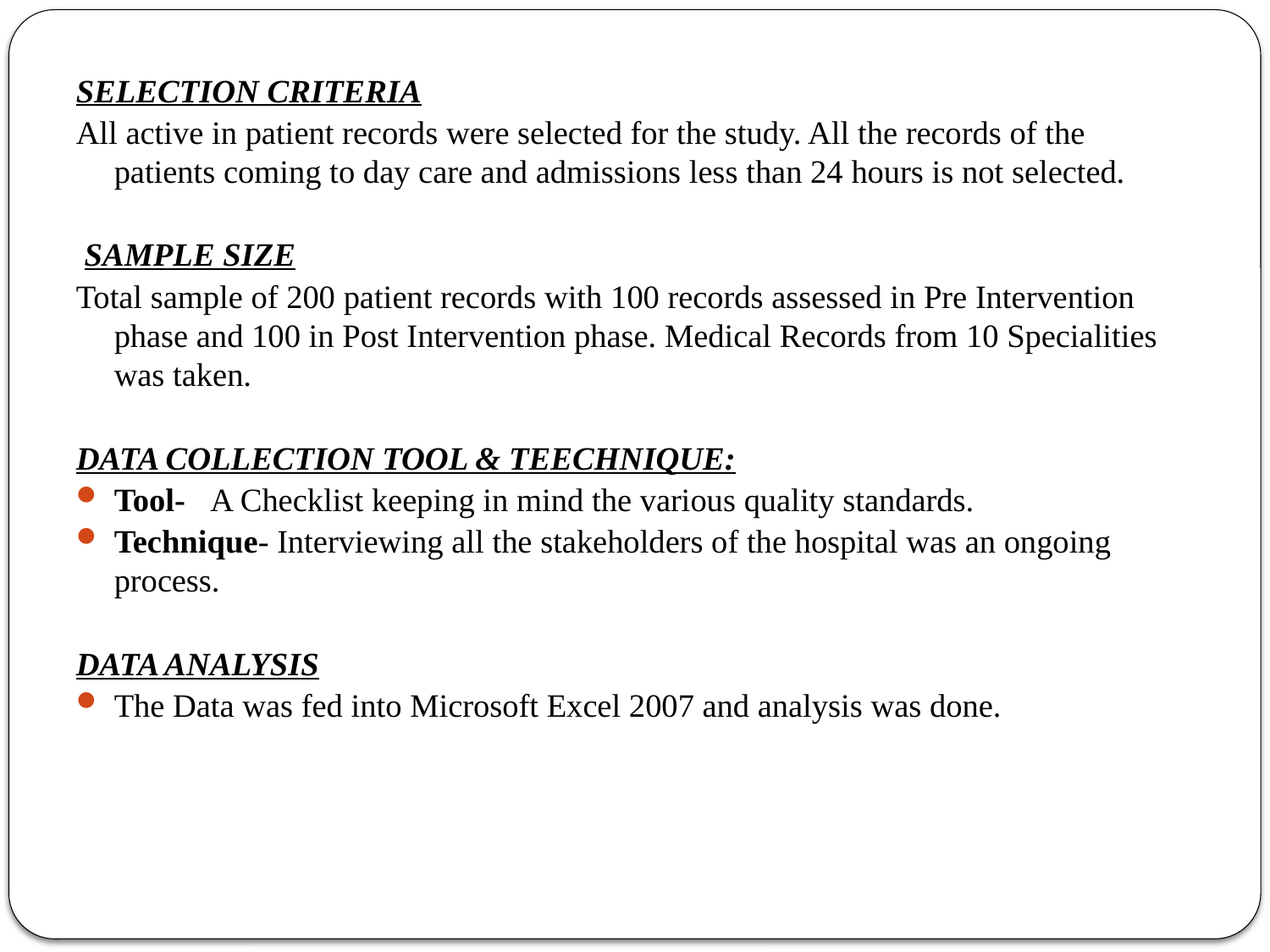

SELECTION CRITERIA
All active in patient records were selected for the study. All the records of the patients coming to day care and admissions less than 24 hours is not selected.

 SAMPLE SIZE
Total sample of 200 patient records with 100 records assessed in Pre Intervention phase and 100 in Post Intervention phase. Medical Records from 10 Specialities was taken.

DATA COLLECTION TOOL & TEECHNIQUE:
Tool-   A Checklist keeping in mind the various quality standards.
Technique- Interviewing all the stakeholders of the hospital was an ongoing process.

DATA ANALYSIS
The Data was fed into Microsoft Excel 2007 and analysis was done.